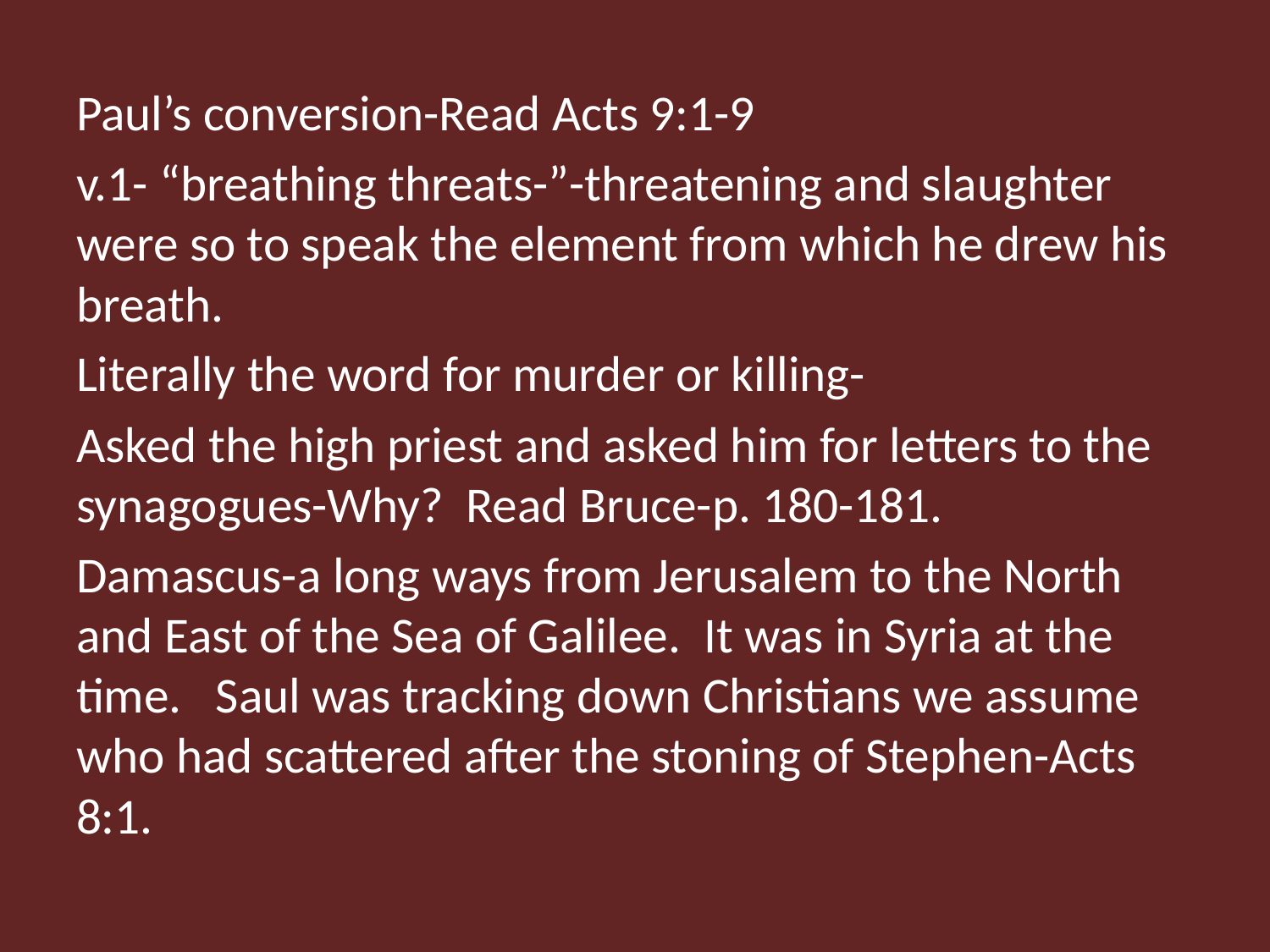

Paul’s conversion-Read Acts 9:1-9
v.1- “breathing threats-”-threatening and slaughter were so to speak the element from which he drew his breath.
Literally the word for murder or killing-
Asked the high priest and asked him for letters to the synagogues-Why?  Read Bruce-p. 180-181.
Damascus-a long ways from Jerusalem to the North and East of the Sea of Galilee.  It was in Syria at the time.   Saul was tracking down Christians we assume who had scattered after the stoning of Stephen-Acts 8:1.